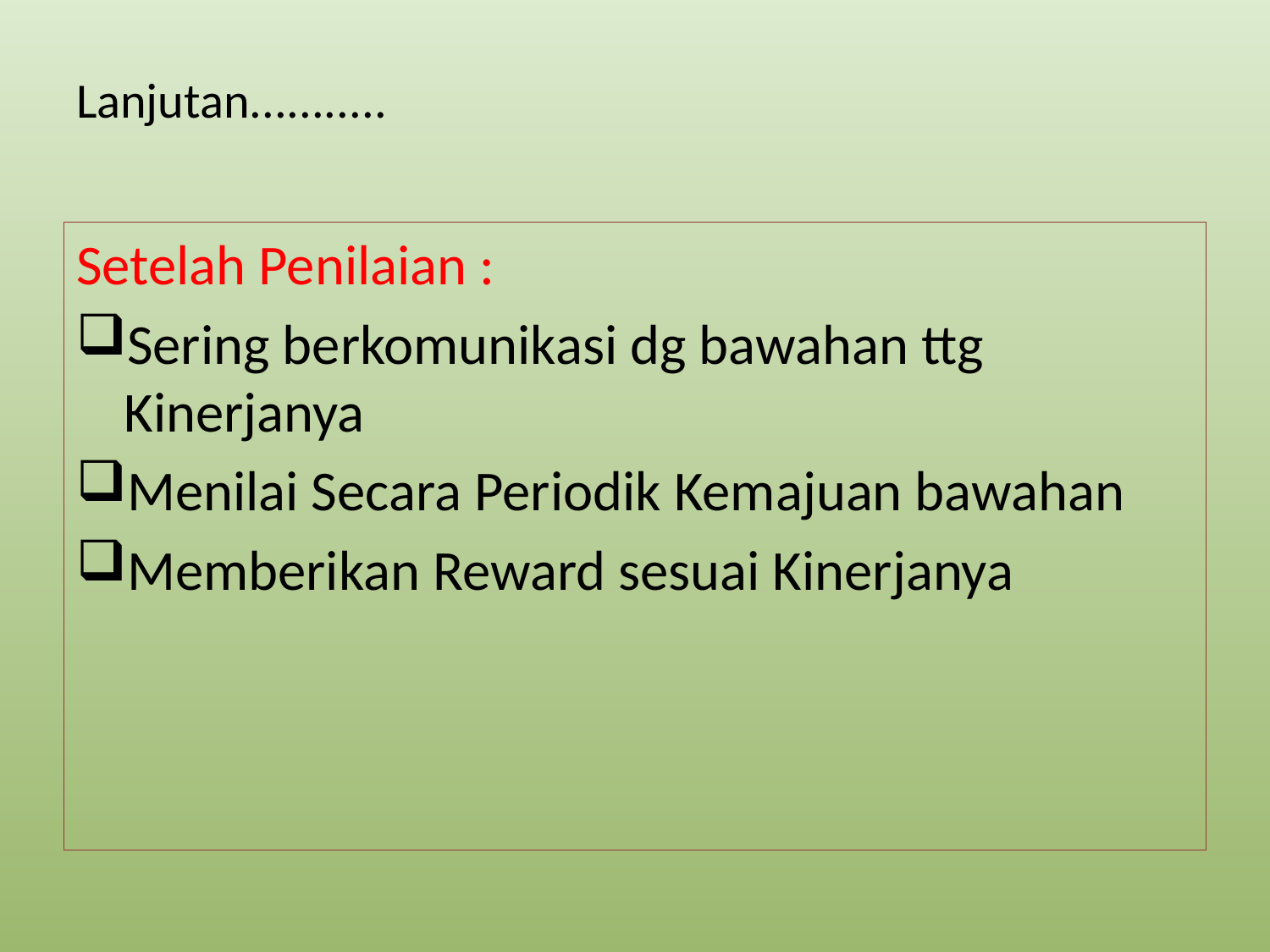

# Lanjutan...........
Setelah Penilaian :
Sering berkomunikasi dg bawahan ttg Kinerjanya
Menilai Secara Periodik Kemajuan bawahan
Memberikan Reward sesuai Kinerjanya